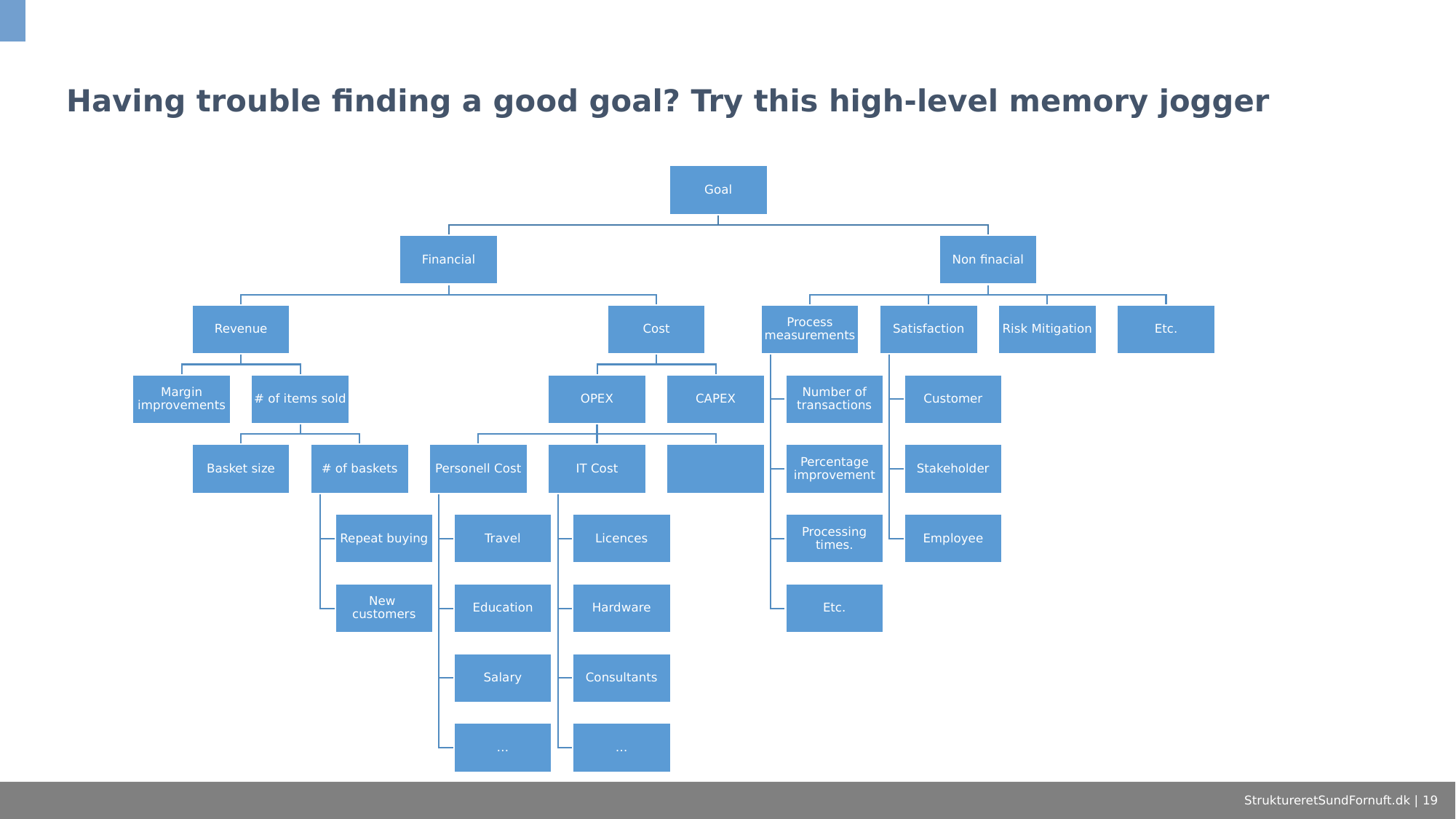

# Having trouble finding a good goal? Try this high-level memory jogger
Goal
Financial
Revenue
Margin improvements
# of items sold
Basket size
# of baskets
Repeat buying
New
customers
Cost
OPEX
Personell Cost
Travel
Education
Salary
…
IT Cost
Licences
Hardware
Consultants
…

CAPEX
Non finacial
Process measurements
Number of transactions
Percentage improvement
Processing times.
Etc.
Satisfaction
Customer
Stakeholder
Employee
Risk Mitigation
Etc.
StruktureretSundFornuft.dk | 19